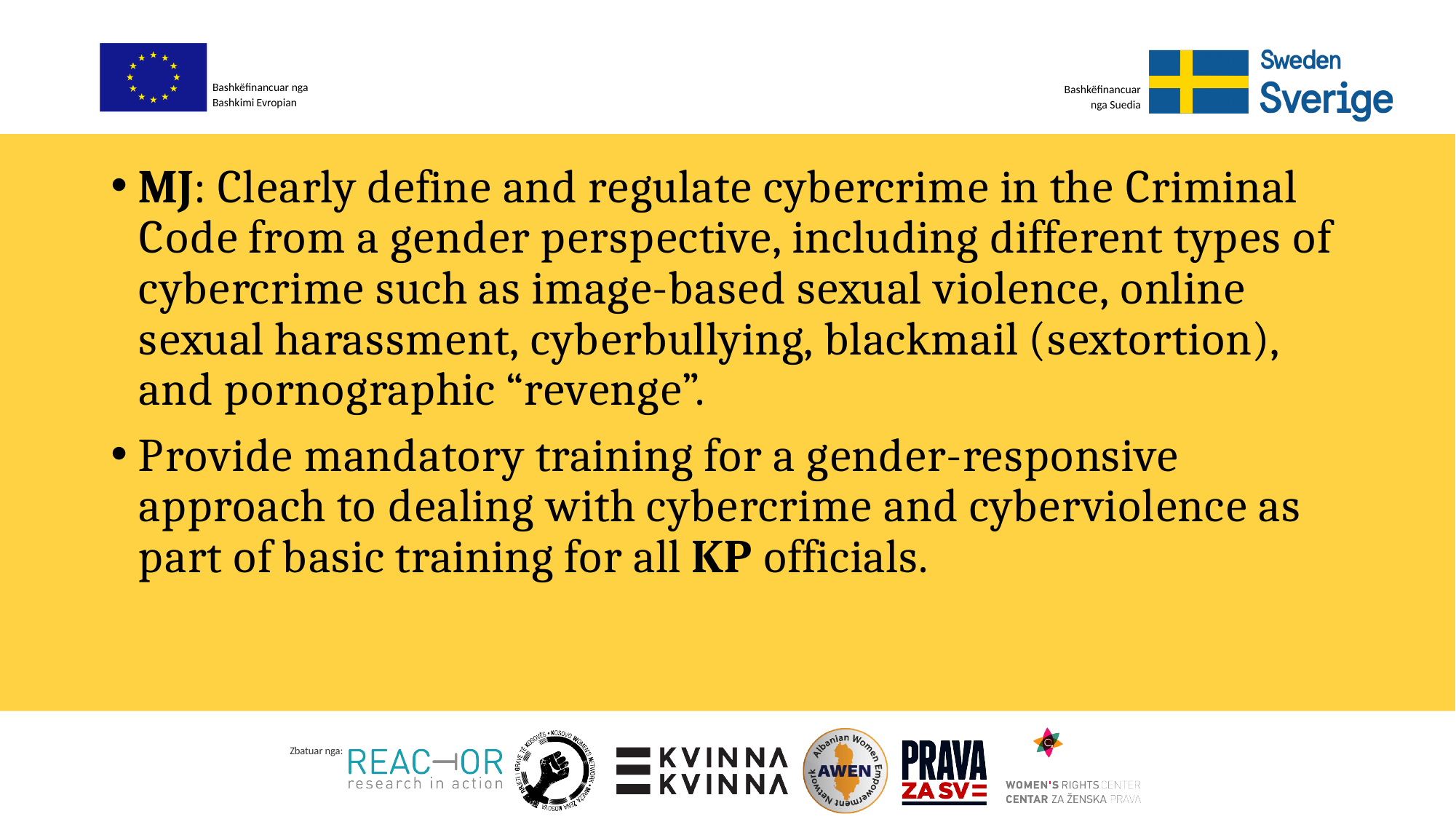

MJ: Clearly define and regulate cybercrime in the Criminal Code from a gender perspective, including different types of cybercrime such as image-based sexual violence, online sexual harassment, cyberbullying, blackmail (sextortion), and pornographic “revenge”.
Provide mandatory training for a gender-responsive approach to dealing with cybercrime and cyberviolence as part of basic training for all KP officials.